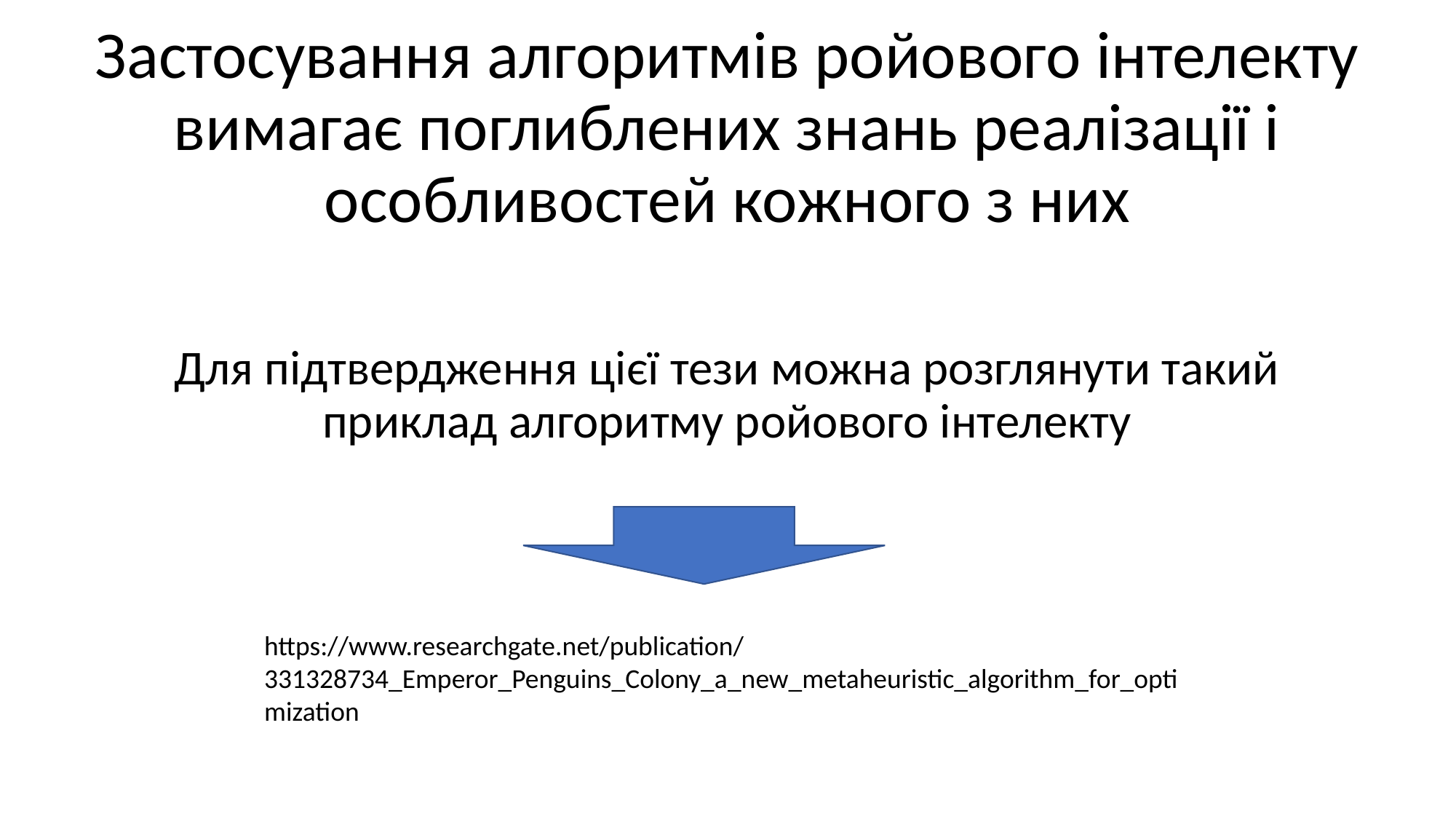

Застосування алгоритмів ройового інтелекту вимагає поглиблених знань реалізації і особливостей кожного з них
# Для підтвердження цієї тези можна розглянути такий приклад алгоритму ройового інтелекту

https://www.researchgate.net/publication/331328734_Emperor_Penguins_Colony_a_new_metaheuristic_algorithm_for_optimization